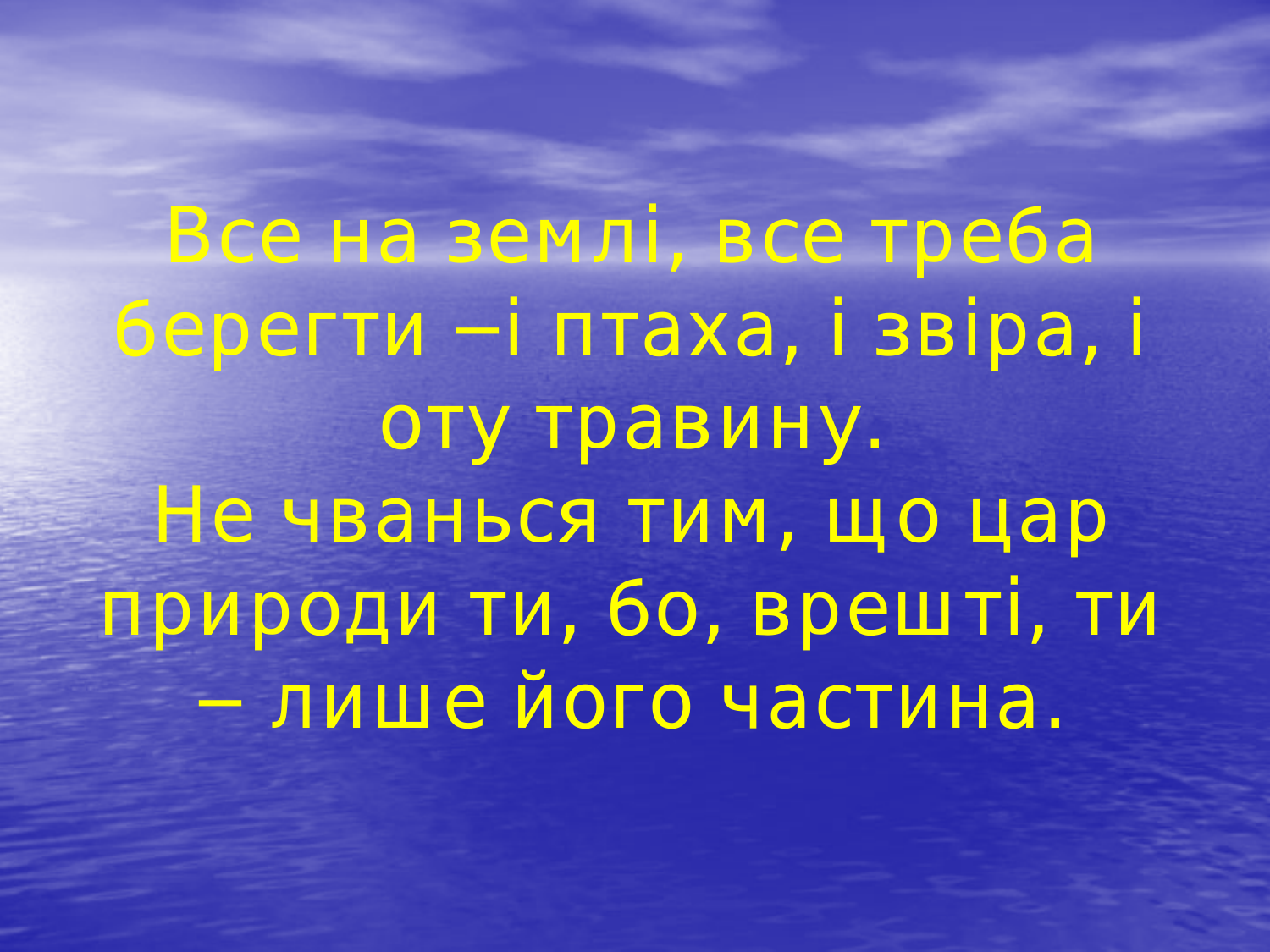

# Все на землі, все треба берегти –і птаха, і звіра, і оту травину. Не чванься тим, що цар природи ти, бо, врешті, ти – лише його частина.